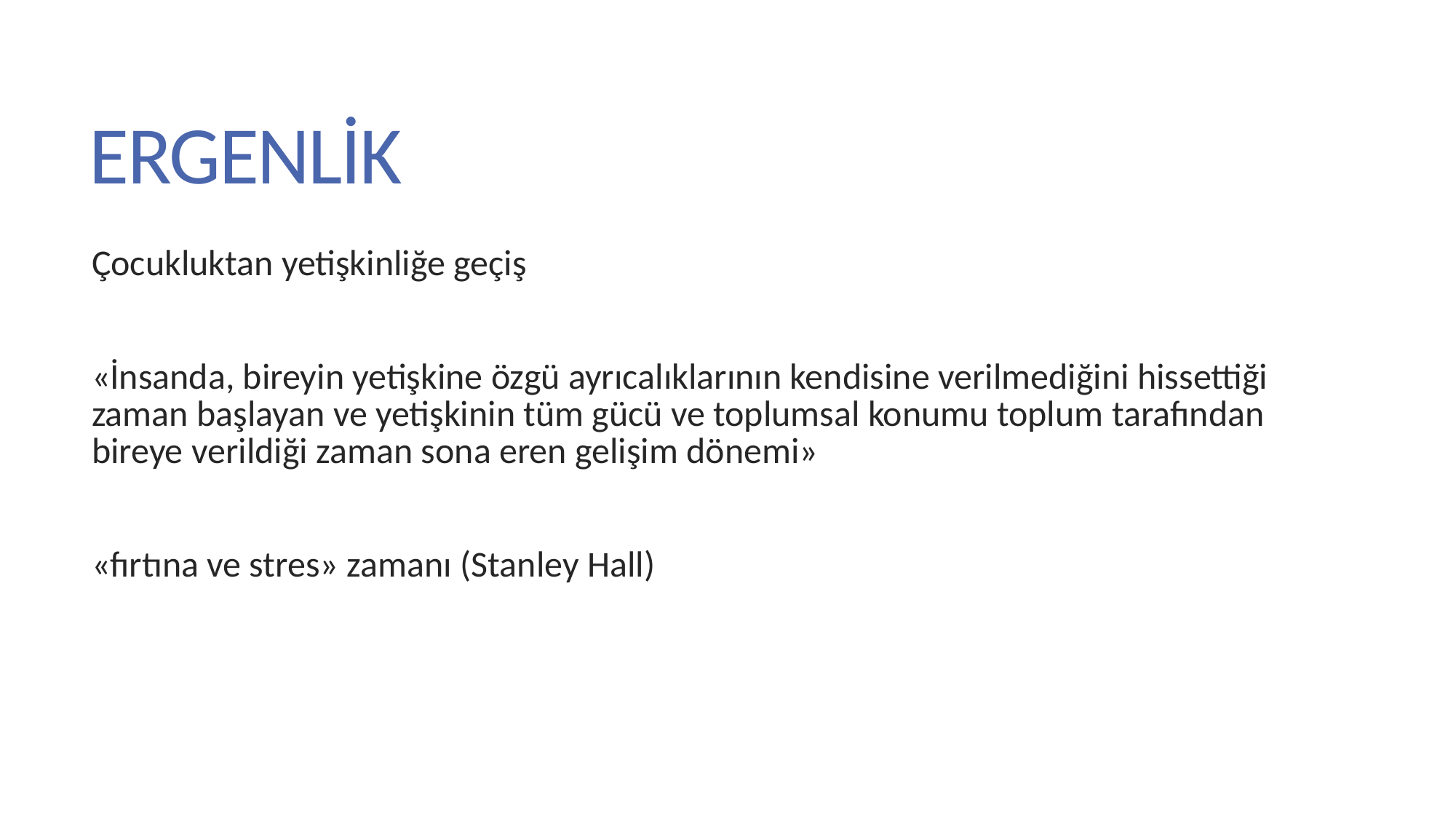

# ERGENLİK
Çocukluktan yetişkinliğe geçiş

«İnsanda, bireyin yetişkine özgü ayrıcalıklarının kendisine verilmediğini hissettiği zaman başlayan ve yetişkinin tüm gücü ve toplumsal konumu toplum tarafından bireye verildiği zaman sona eren gelişim dönemi»

«fırtına ve stres» zamanı (Stanley Hall)